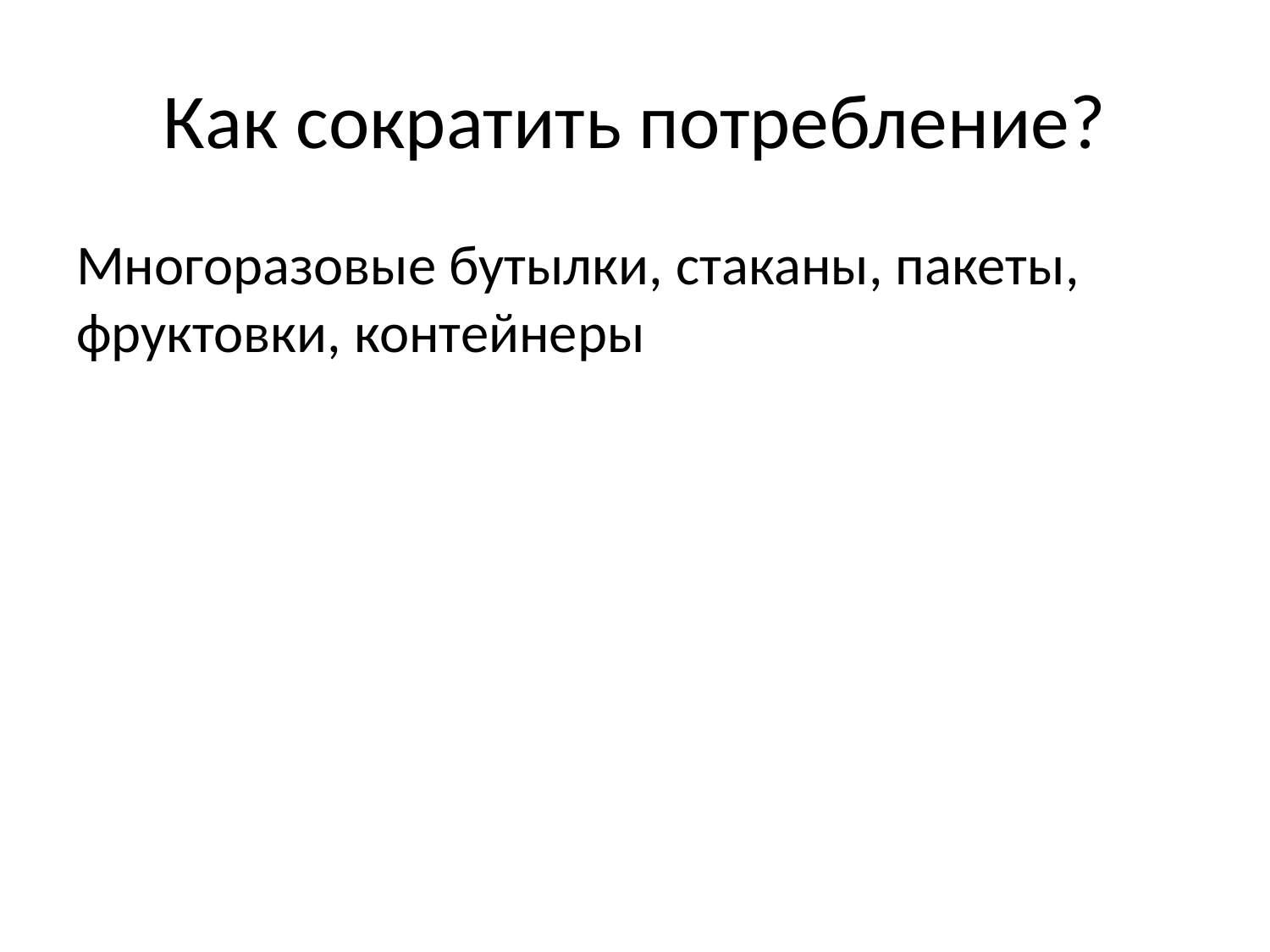

# Как сократить потребление?
Многоразовые бутылки, стаканы, пакеты, фруктовки, контейнеры